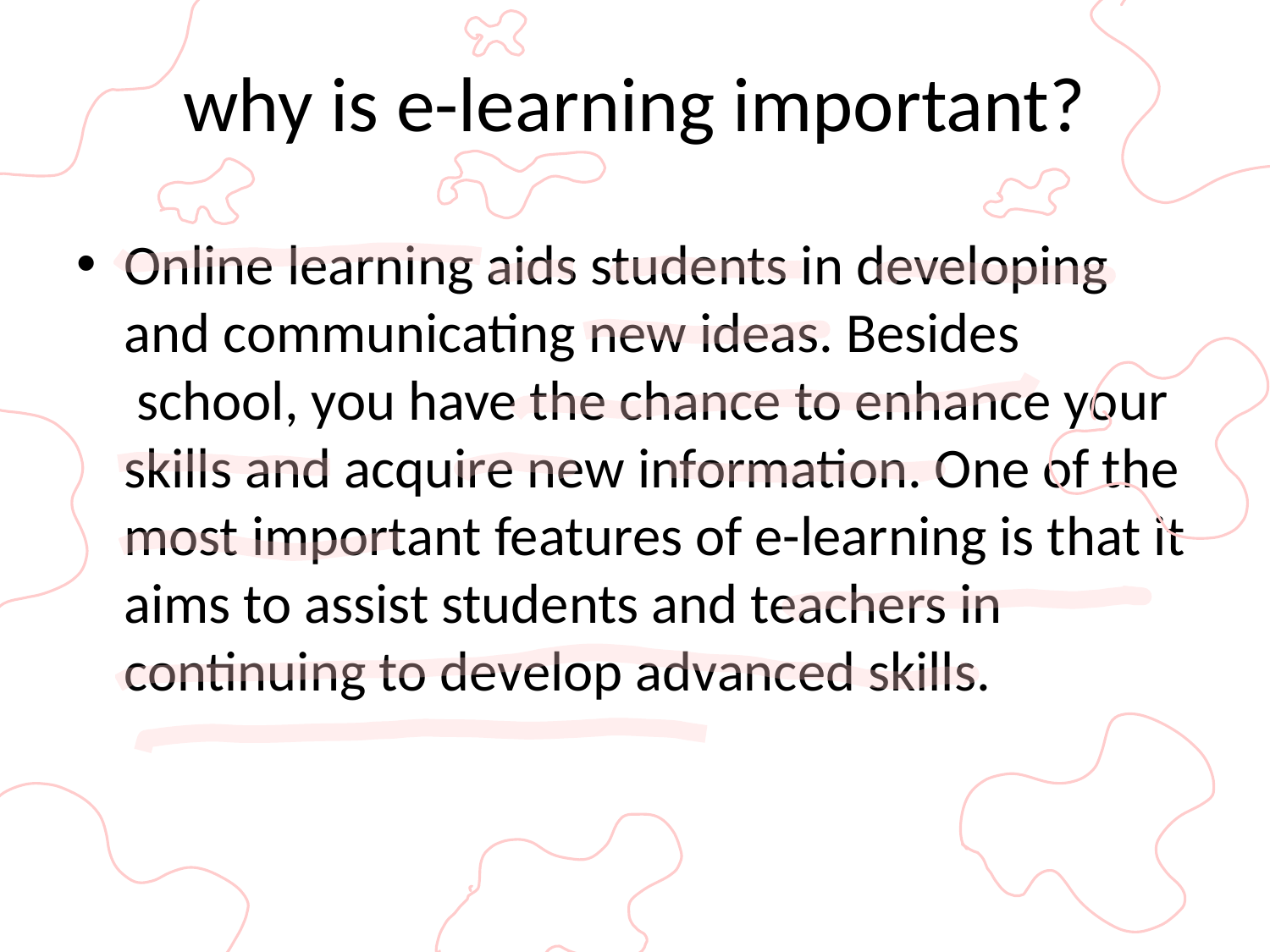

# why is e-learning important?
Online learning aids students in developing and communicating new ideas. Besides  school, you have the chance to enhance your skills and acquire new information. One of the most important features of e-learning is that it aims to assist students and teachers in continuing to develop advanced skills.